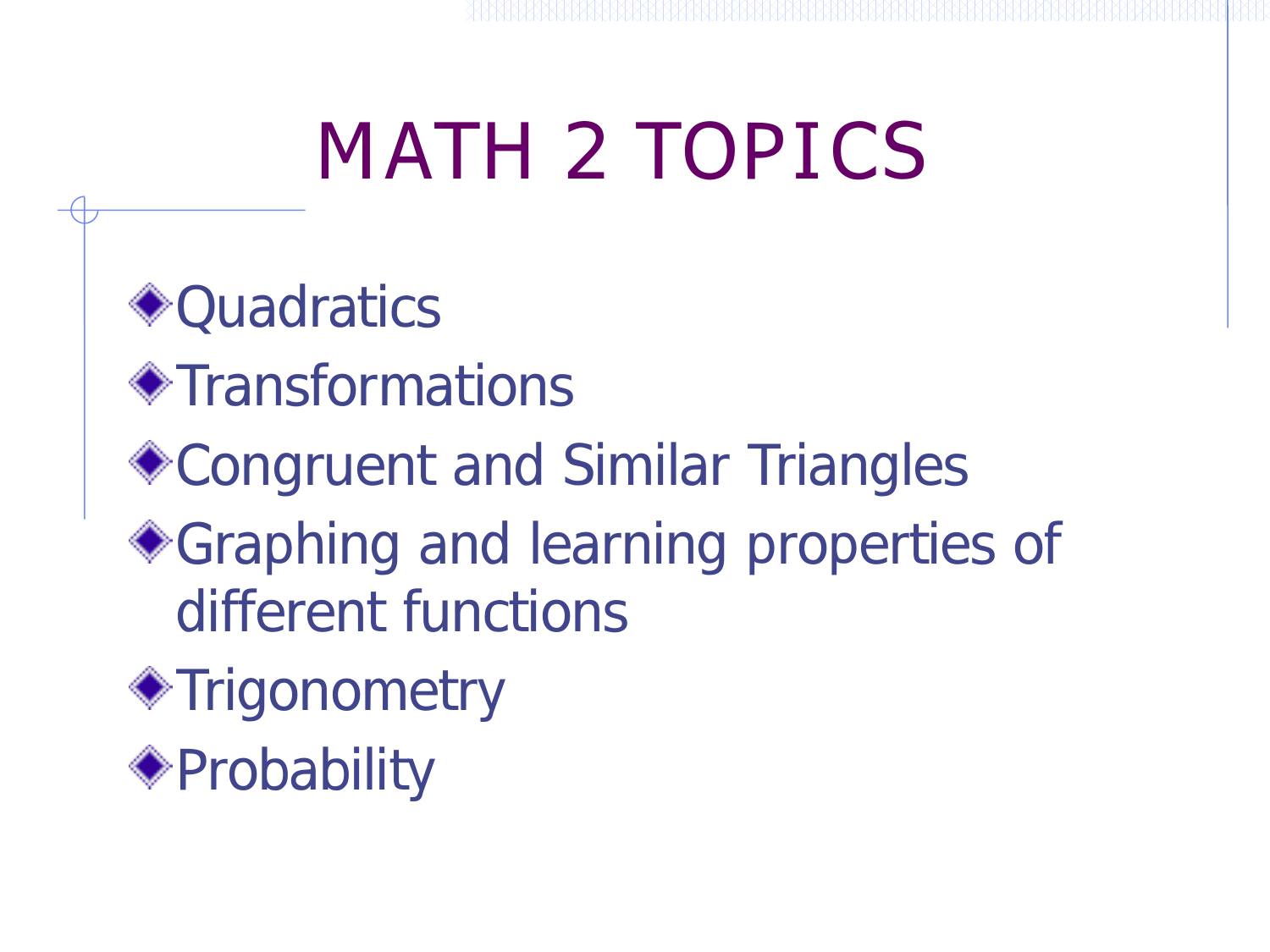

# MATH 2 TOPICS
Quadratics
Transformations
Congruent and Similar Triangles
Graphing and learning properties of different functions
Trigonometry
Probability